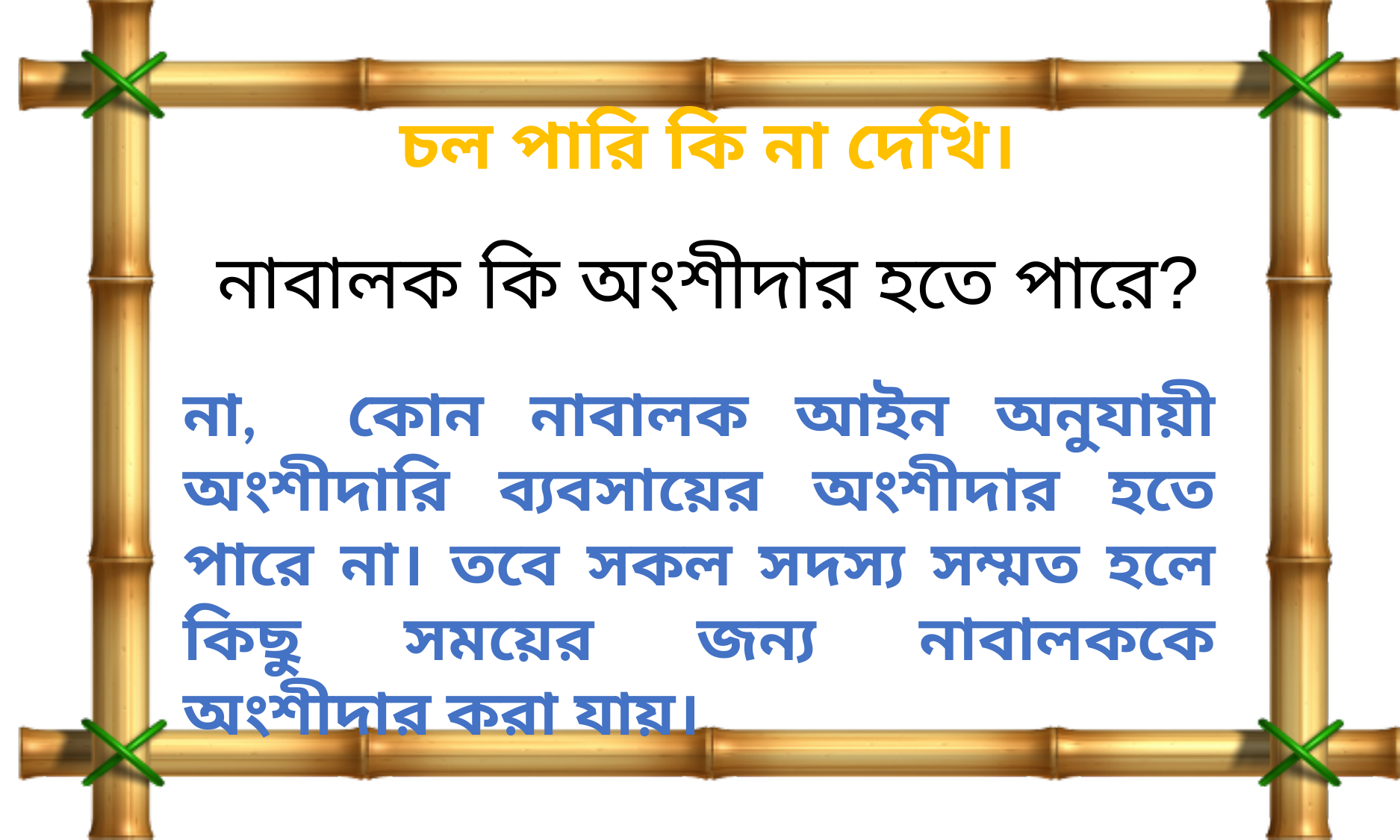

চল পারি কি না দেখি।
নাবালক কি অংশীদার হতে পারে?
না,  কোন নাবালক আইন অনুযায়ী অংশীদারি ব্যবসায়ের অংশীদার হতে পারে না। তবে সকল সদস্য সম্মত হলে কিছু সময়ের জন্য নাবালককে অংশীদার করা যায়।